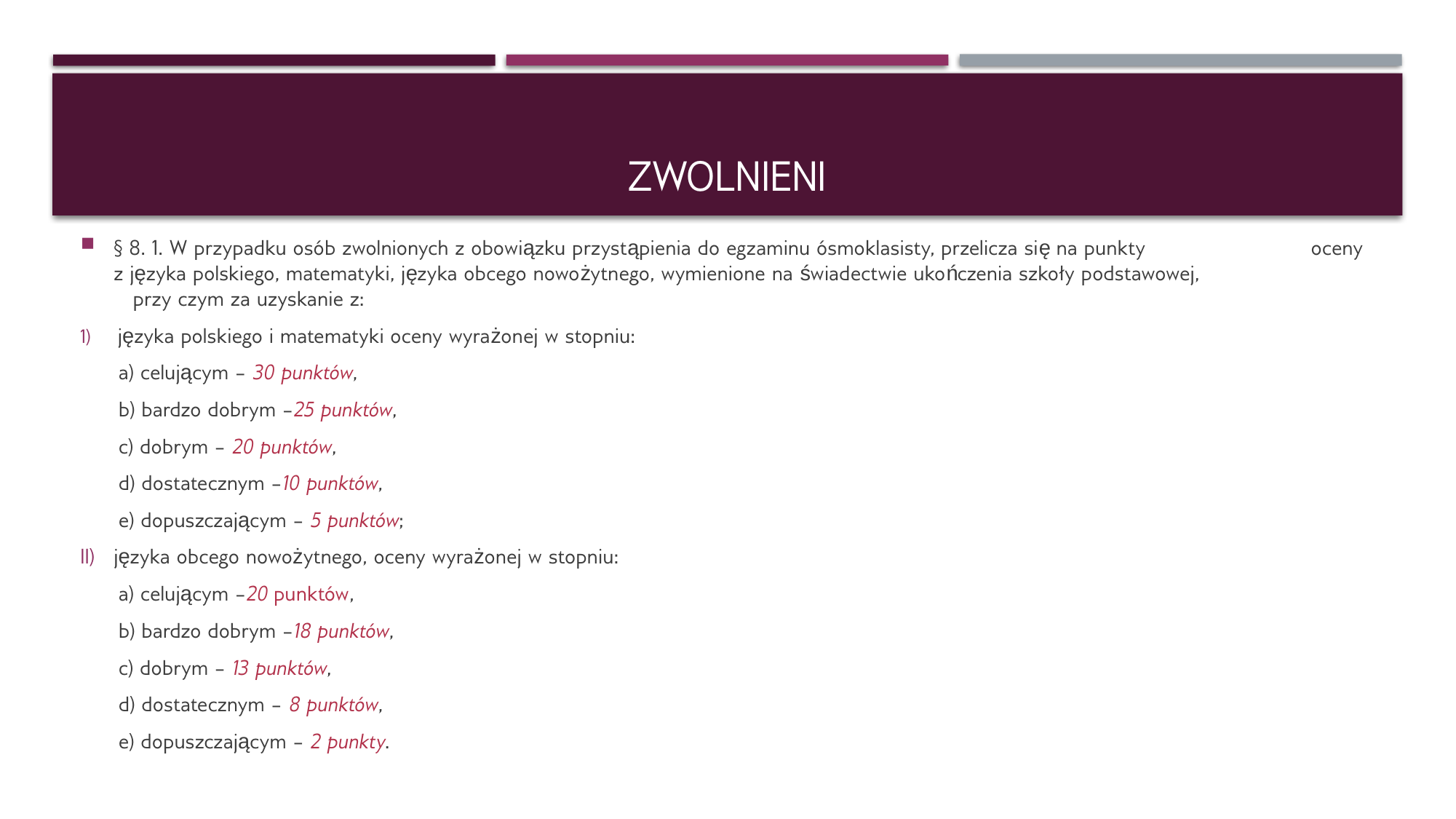

# zwolnieni
§ 8. 1. W przypadku osób zwolnionych z obowiązku przystąpienia do egzaminu ósmoklasisty, przelicza się na punkty                          oceny z języka polskiego, matematyki, języka obcego nowożytnego, wymienione na świadectwie ukończenia szkoły podstawowej,                               przy czym za uzyskanie z:
języka polskiego i matematyki oceny wyrażonej w stopniu:
      a) celującym – 30 punktów,
      b) bardzo dobrym –25 punktów,
      c) dobrym – 20 punktów,
      d) dostatecznym –10 punktów,
      e) dopuszczającym – 5 punktów;
II)   języka obcego nowożytnego, oceny wyrażonej w stopniu:
      a) celującym –20 punktów,
      b) bardzo dobrym –18 punktów,
      c) dobrym – 13 punktów,
      d) dostatecznym – 8 punktów,
      e) dopuszczającym – 2 punkty.